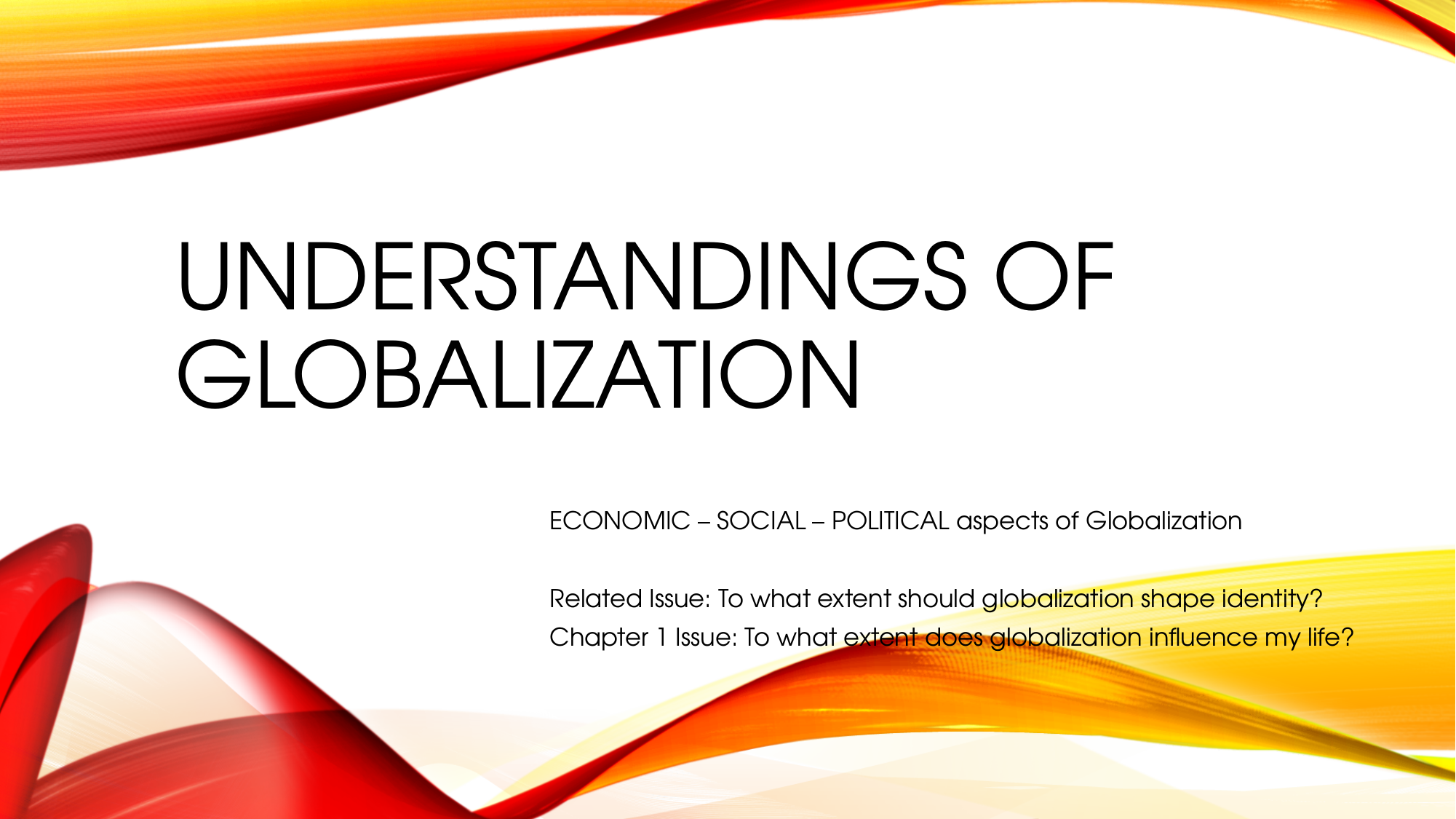

# Understandings of Globalization
ECONOMIC – SOCIAL – POLITICAL aspects of Globalization

Related Issue: To what extent should globalization shape identity?
Chapter 1 Issue: To what extent does globalization influence my life?